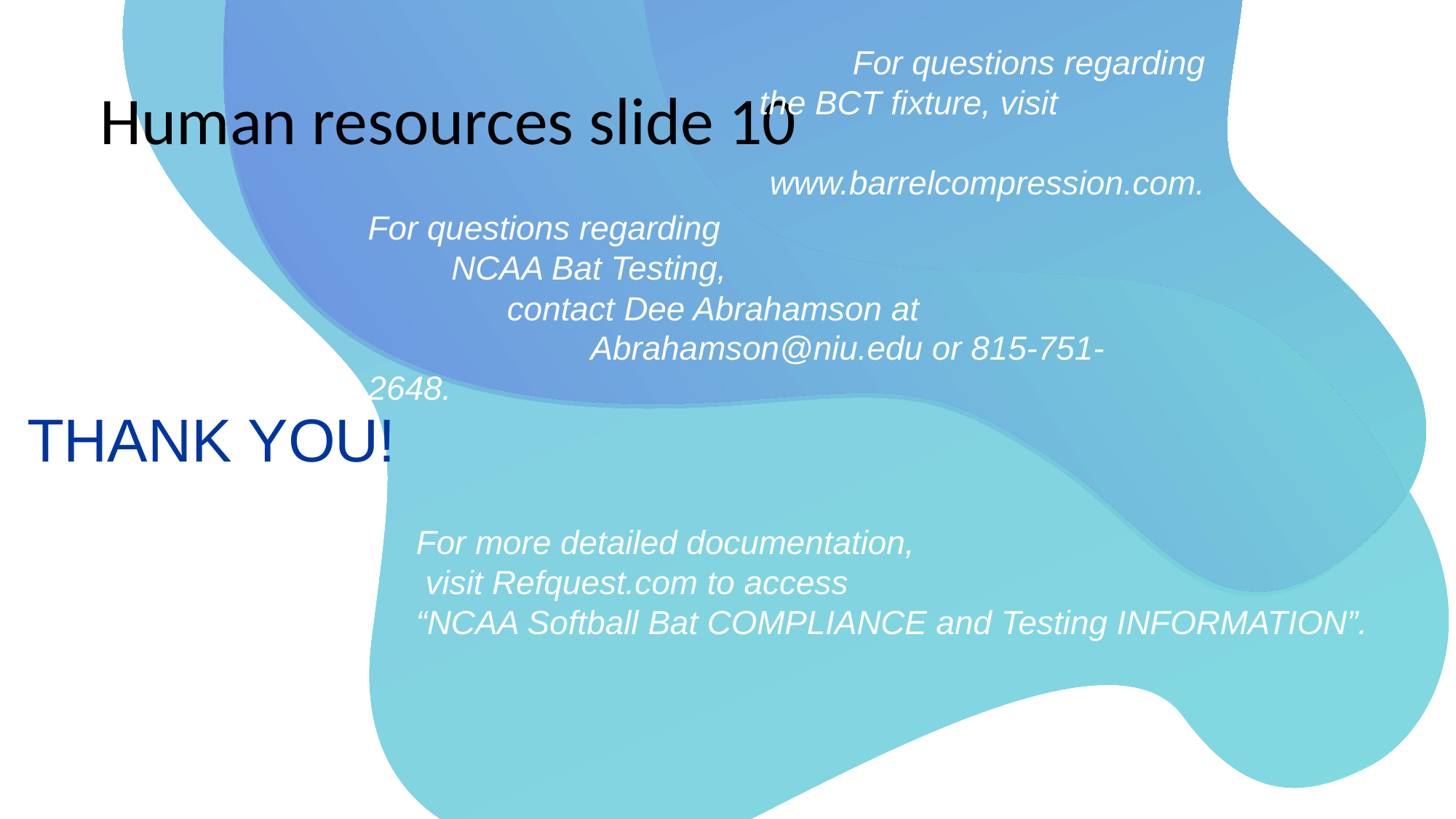

For questions regarding
 the BCT fixture, visit   	        www.barrelcompression.com.

# Human resources slide 10
For questions regarding
         NCAA Bat Testing,
               contact Dee Abrahamson at
                        Abrahamson@niu.edu or 815-751-2648.

THANK YOU!
For more detailed documentation,
 visit Refquest.com to access
“NCAA Softball Bat COMPLIANCE and Testing INFORMATION”.